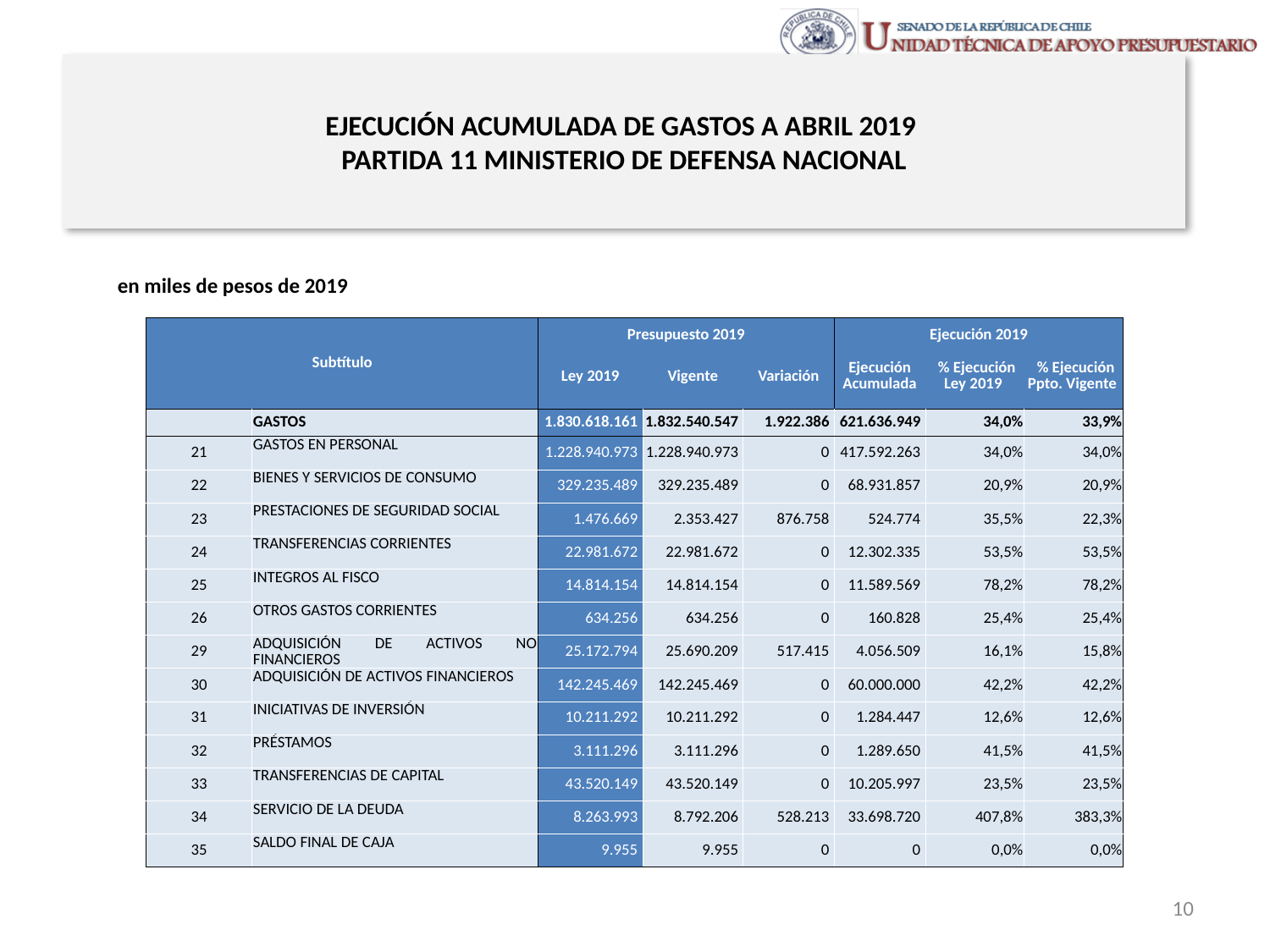

# EJECUCIÓN ACUMULADA DE GASTOS A ABRIL 2019 PARTIDA 11 MINISTERIO DE DEFENSA NACIONAL
en miles de pesos de 2019
| Subtítulo |  | Presupuesto 2019 |  |  | Ejecución 2019 |  |  |
| --- | --- | --- | --- | --- | --- | --- | --- |
|  |  | Ley 2019 | Vigente | Variación | Ejecución Acumulada | % Ejecución Ley 2019 | % Ejecución Ppto. Vigente |
|  | GASTOS | 1.830.618.161 | 1.832.540.547 | 1.922.386 | 621.636.949 | 34,0% | 33,9% |
| 21 | GASTOS EN PERSONAL | 1.228.940.973 | 1.228.940.973 | 0 | 417.592.263 | 34,0% | 34,0% |
| 22 | BIENES Y SERVICIOS DE CONSUMO | 329.235.489 | 329.235.489 | 0 | 68.931.857 | 20,9% | 20,9% |
| 23 | PRESTACIONES DE SEGURIDAD SOCIAL | 1.476.669 | 2.353.427 | 876.758 | 524.774 | 35,5% | 22,3% |
| 24 | TRANSFERENCIAS CORRIENTES | 22.981.672 | 22.981.672 | 0 | 12.302.335 | 53,5% | 53,5% |
| 25 | INTEGROS AL FISCO | 14.814.154 | 14.814.154 | 0 | 11.589.569 | 78,2% | 78,2% |
| 26 | OTROS GASTOS CORRIENTES | 634.256 | 634.256 | 0 | 160.828 | 25,4% | 25,4% |
| 29 | ADQUISICIÓN DE ACTIVOS NO FINANCIEROS | 25.172.794 | 25.690.209 | 517.415 | 4.056.509 | 16,1% | 15,8% |
| 30 | ADQUISICIÓN DE ACTIVOS FINANCIEROS | 142.245.469 | 142.245.469 | 0 | 60.000.000 | 42,2% | 42,2% |
| 31 | INICIATIVAS DE INVERSIÓN | 10.211.292 | 10.211.292 | 0 | 1.284.447 | 12,6% | 12,6% |
| 32 | PRÉSTAMOS | 3.111.296 | 3.111.296 | 0 | 1.289.650 | 41,5% | 41,5% |
| 33 | TRANSFERENCIAS DE CAPITAL | 43.520.149 | 43.520.149 | 0 | 10.205.997 | 23,5% | 23,5% |
| 34 | SERVICIO DE LA DEUDA | 8.263.993 | 8.792.206 | 528.213 | 33.698.720 | 407,8% | 383,3% |
| 35 | SALDO FINAL DE CAJA | 9.955 | 9.955 | 0 | 0 | 0,0% | 0,0% |
Fuente: Elaboración propia en base  a Informes de ejecución presupuestaria mensual de DIPRES
10